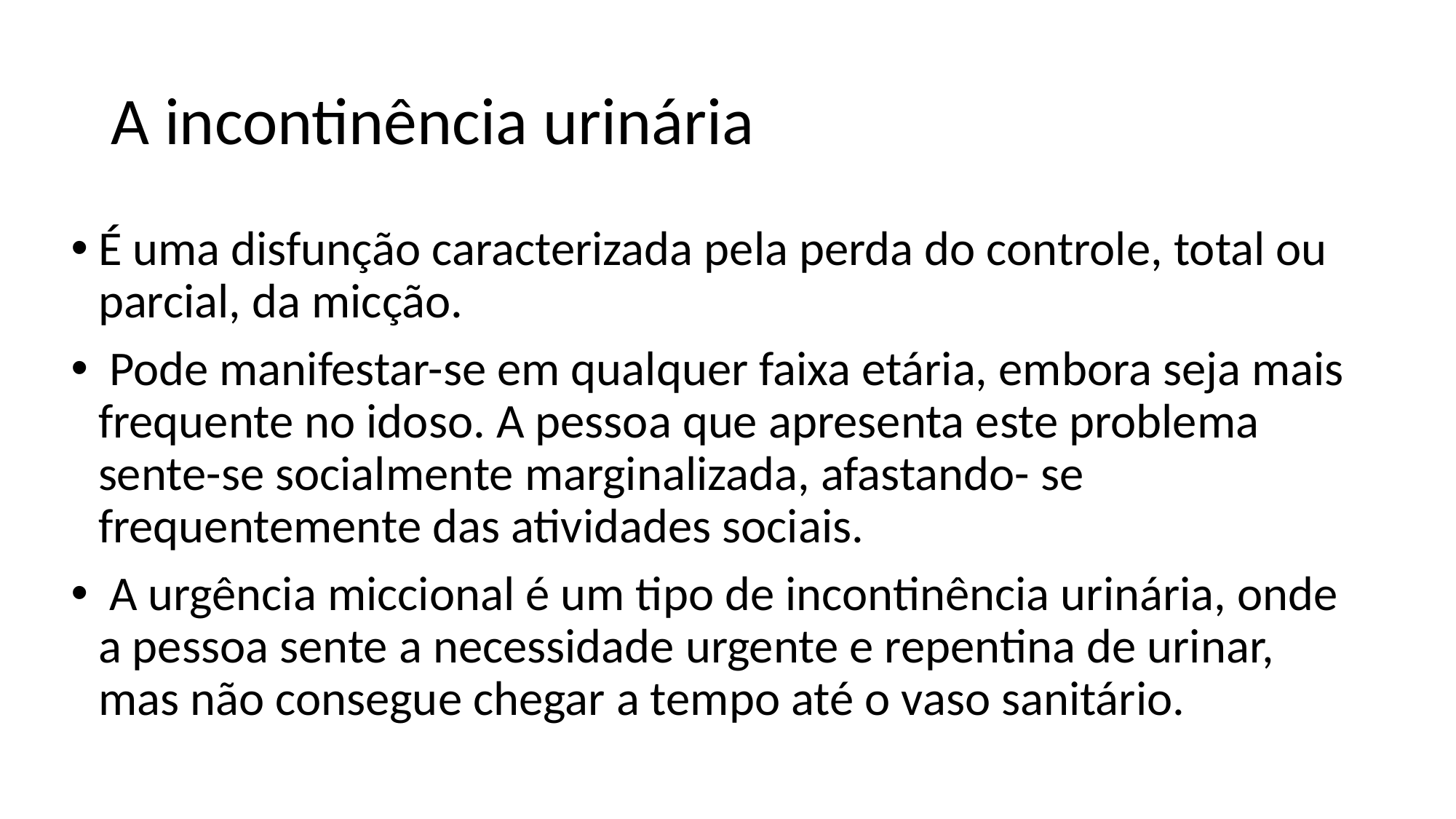

# A incontinência urinária
É uma disfunção caracterizada pela perda do controle, total ou parcial, da micção.
 Pode manifestar-se em qualquer faixa etária, embora seja mais frequente no idoso. A pessoa que apresenta este problema sente-se socialmente marginalizada, afastando- se frequentemente das atividades sociais.
 A urgência miccional é um tipo de incontinência urinária, onde a pessoa sente a necessidade urgente e repentina de urinar, mas não consegue chegar a tempo até o vaso sanitário.